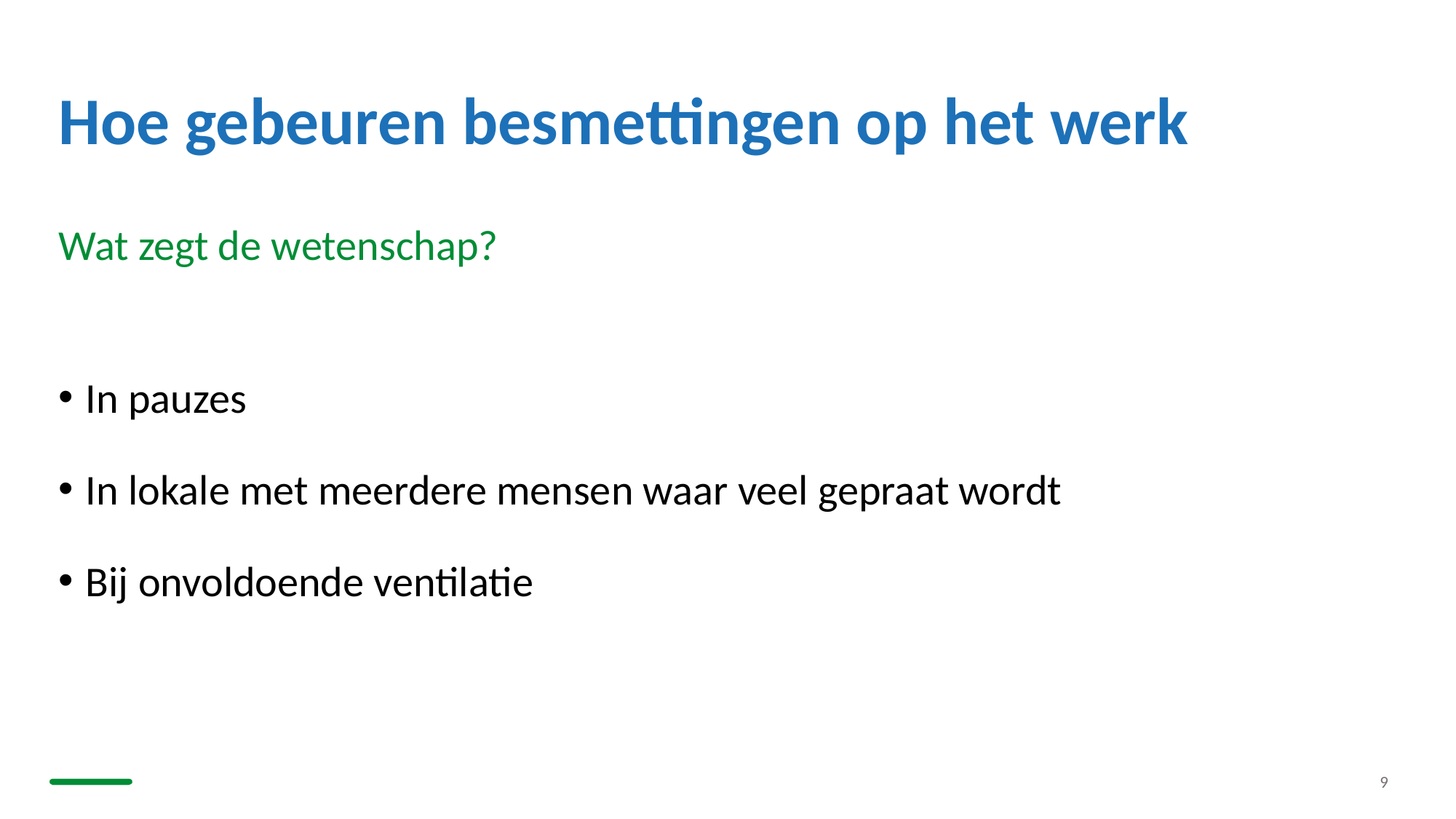

# Hoe gebeuren besmettingen op het werk
Wat zegt de wetenschap?

In pauzes
In lokale met meerdere mensen waar veel gepraat wordt
Bij onvoldoende ventilatie
9